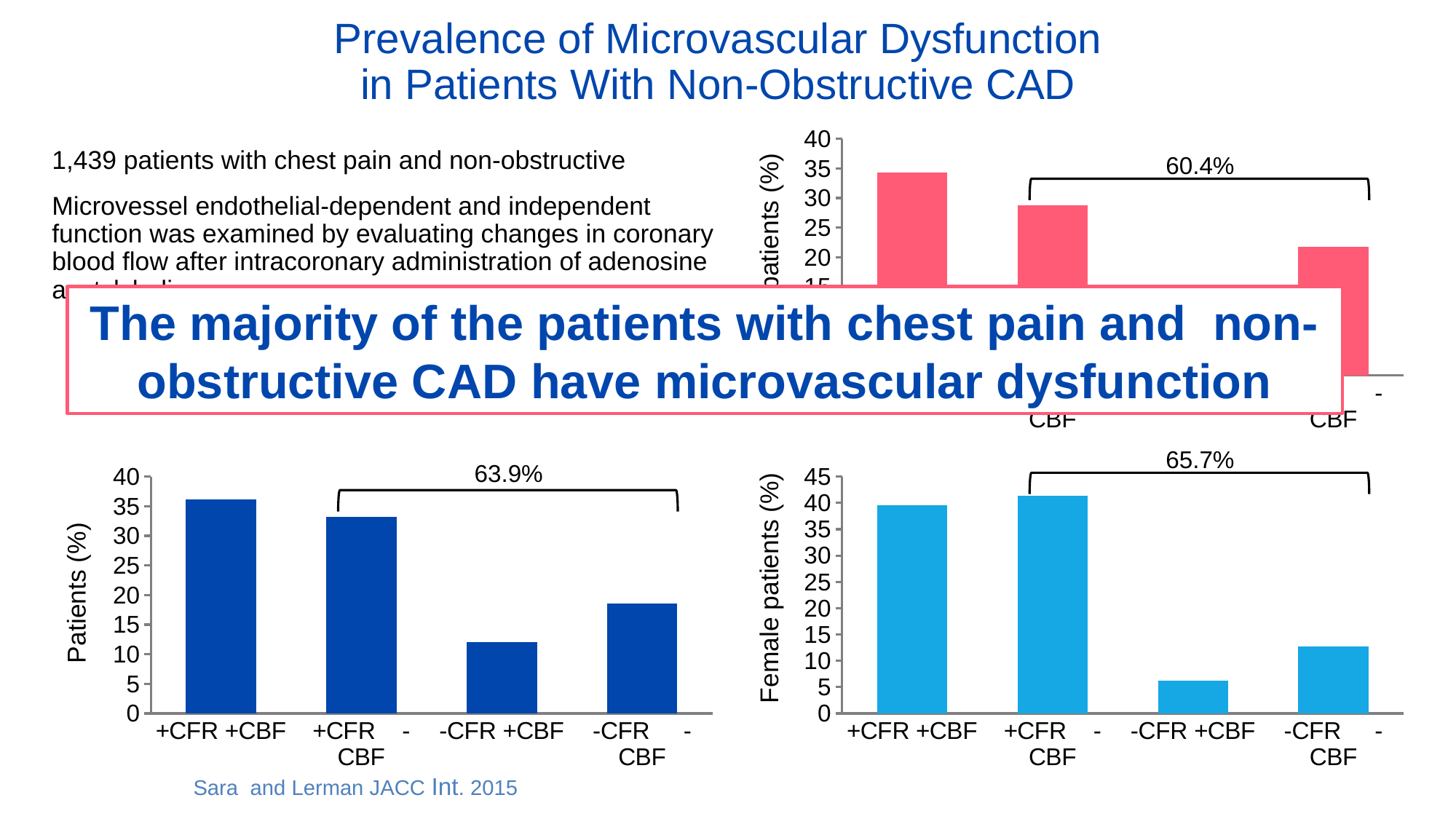

# Prevalence of Microvascular Dysfunction in Patients With Non-Obstructive CAD

1,439 patients with chest pain and non-obstructive
Microvessel endothelial-dependent and independent function was examined by evaluating changes in coronary blood flow after intracoronary administration of adenosine acetylcholine.

### Chart

| Category | East |
|---|---|
| +CFR +CBF | 34.3 |
| +CFR    -CBF | 28.8 |
| -CFR +CBF | 15.2 |
| -CFR     -CBF | 21.8 |
60.4%
Male patients (%)
The majority of the patients with chest pain and  non-obstructive CAD have microvascular dysfunction

65.7%
63.9%

### Chart

| Category | East |
|---|---|
| +CFR +CBF | 36.1 |
| +CFR    -CBF | 33.2 |
| -CFR +CBF | 12.0 |
| -CFR     -CBF | 18.6 |

### Chart

| Category | East |
|---|---|
| +CFR +CBF | 39.6 |
| +CFR    -CBF | 41.4 |
| -CFR +CBF | 6.2 |
| -CFR     -CBF | 12.7 |
Female patients (%)
Patients (%)

Sara  and Lerman JACC Int. 2015